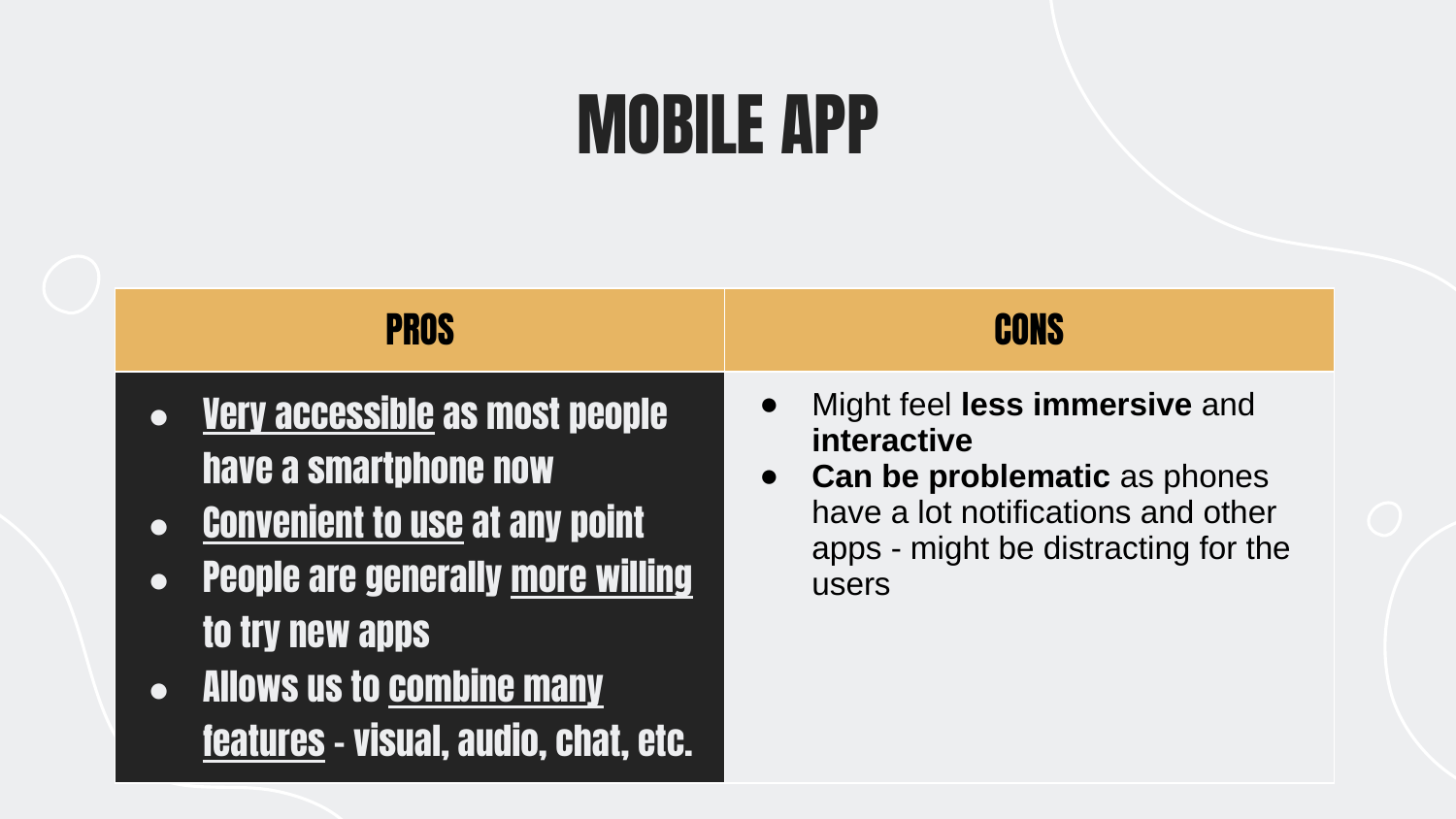

# MOBILE APP
| PROS | CONS |
| --- | --- |
| Very accessible as most people have a smartphone now Convenient to use at any point People are generally more willing to try new apps Allows us to combine many features - visual, audio, chat, etc. | Might feel less immersive and interactive Can be problematic as phones have a lot notifications and other apps - might be distracting for the users |